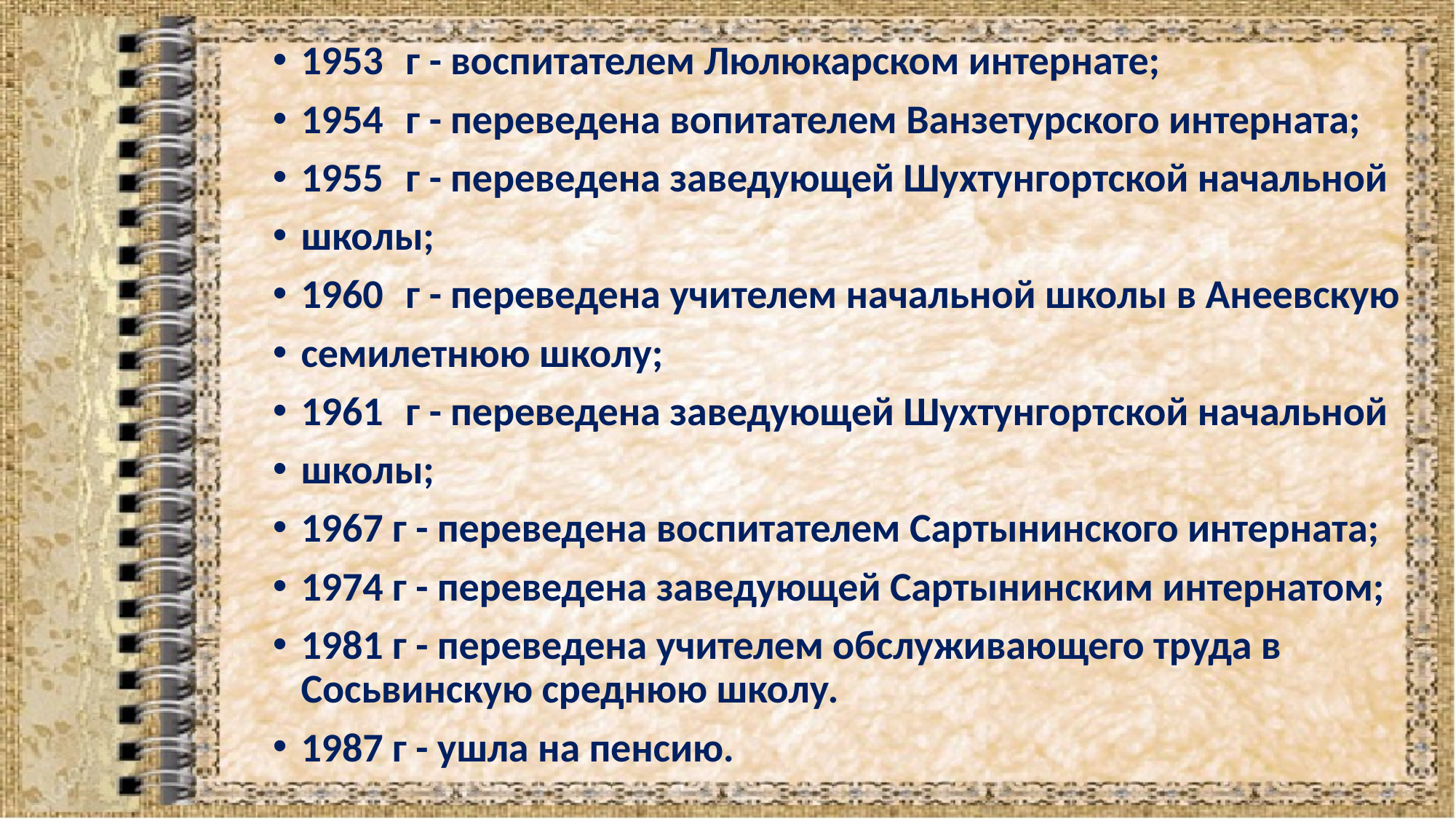

1953	г - воспитателем Люлюкарском интернате;
1954	г - переведена вопитателем Ванзетурского интерната;
1955	г - переведена заведующей Шухтунгортской начальной
школы;
1960	г - переведена учителем начальной школы в Анеевскую
семилетнюю школу;
1961	г - переведена заведующей Шухтунгортской начальной
школы;
1967 г - переведена воспитателем Сартынинского интерната;
1974 г - переведена заведующей Сартынинским интернатом;
1981 г - переведена учителем обслуживающего труда в Сосьвинскую среднюю школу.
1987 г - ушла на пенсию.